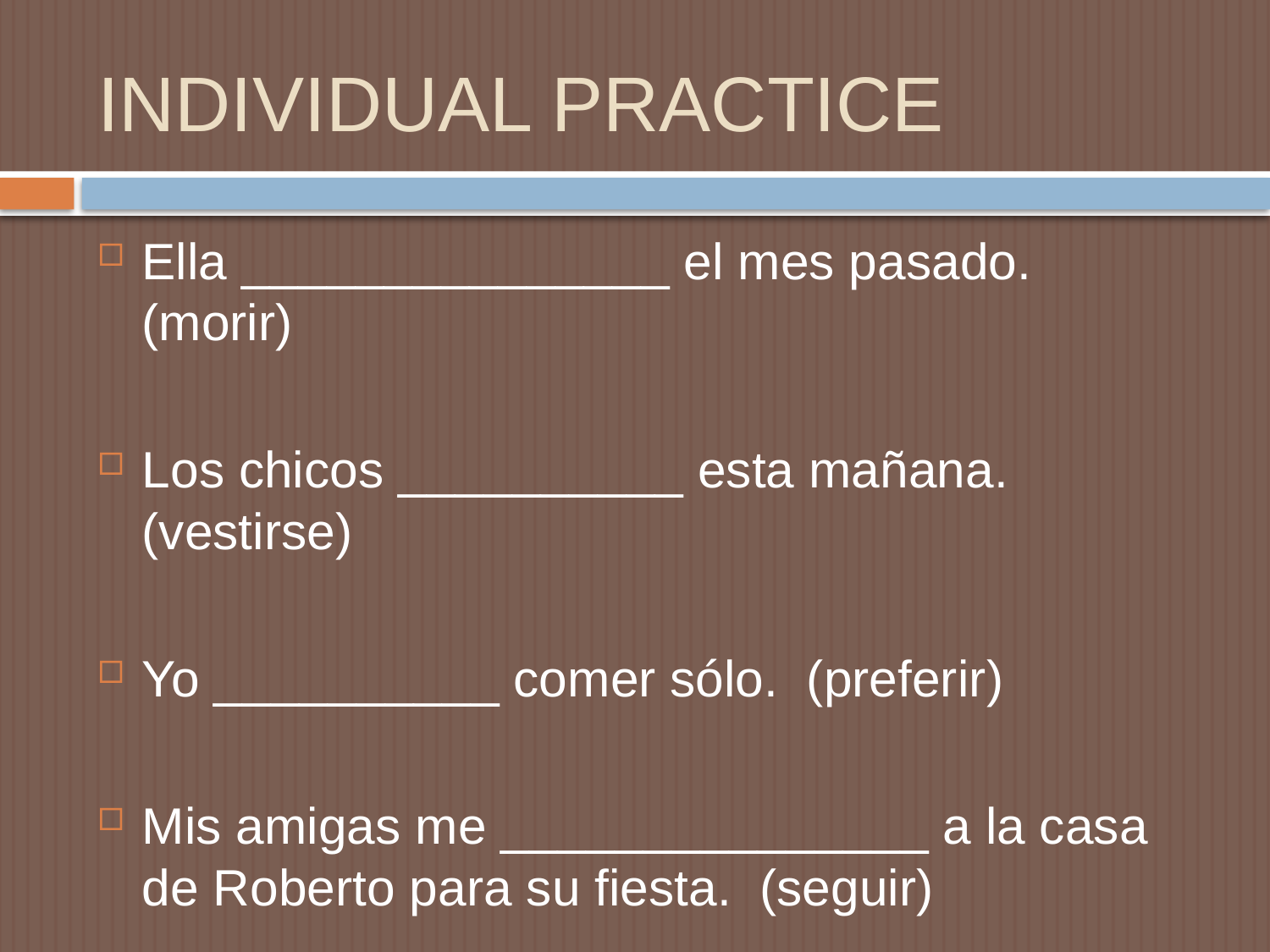

# INDIVIDUAL PRACTICE
Ella _______________ el mes pasado.  (morir)

Los chicos __________ esta mañana.  (vestirse)

Yo __________ comer sólo.  (preferir)

Mis amigas me _______________ a la casa de Roberto para su fiesta.  (seguir)